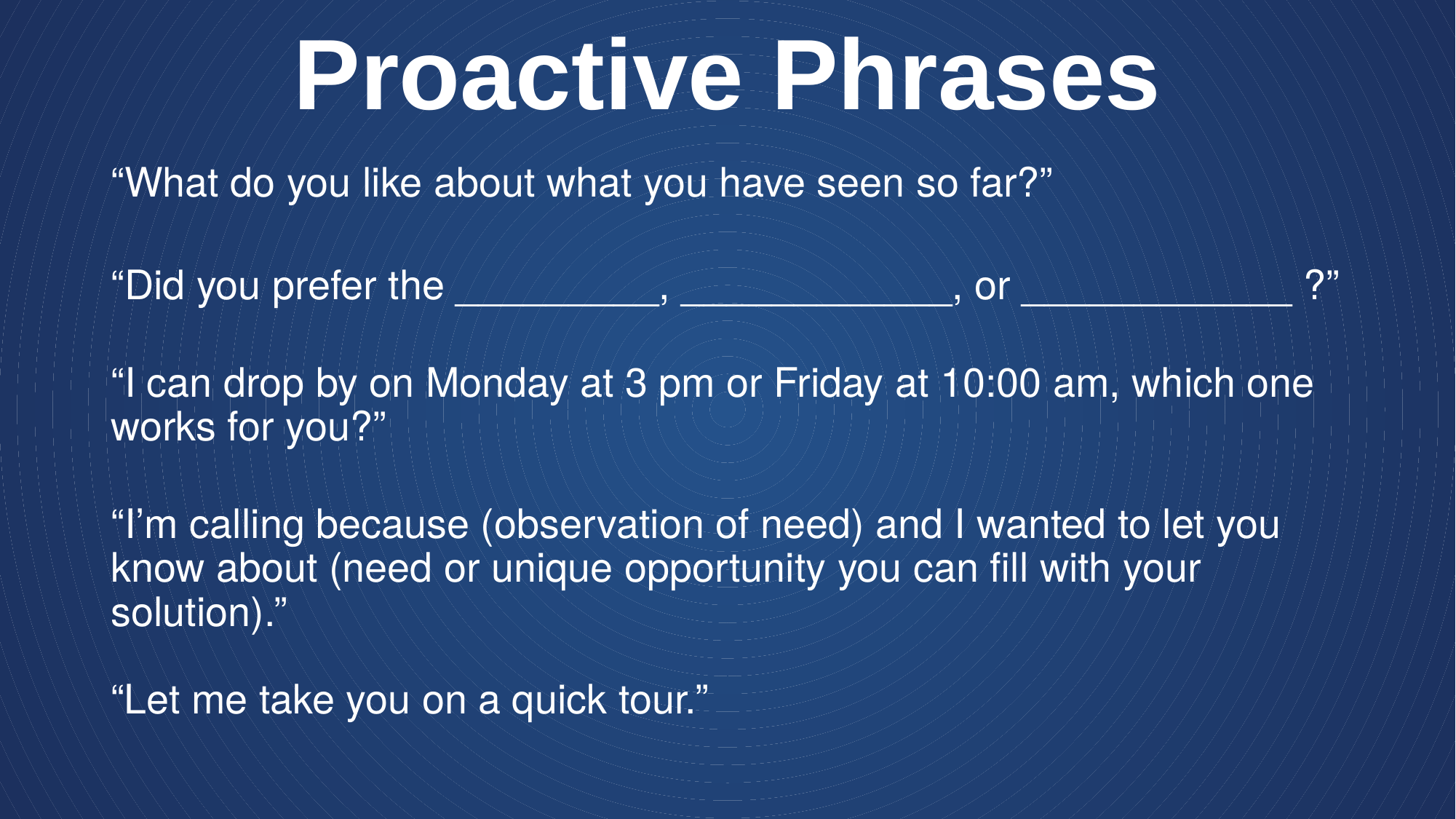

# Proactive Phrases
“What do you like about what you have seen so far?”
“Did you prefer the _________, ____________, or ____________ ?”
“I can drop by on Monday at 3 pm or Friday at 10:00 am, which one works for you?”
“I’m calling because (observation of need) and I wanted to let you know about (need or unique opportunity you can fill with your solution).”
“Let me take you on a quick tour.”